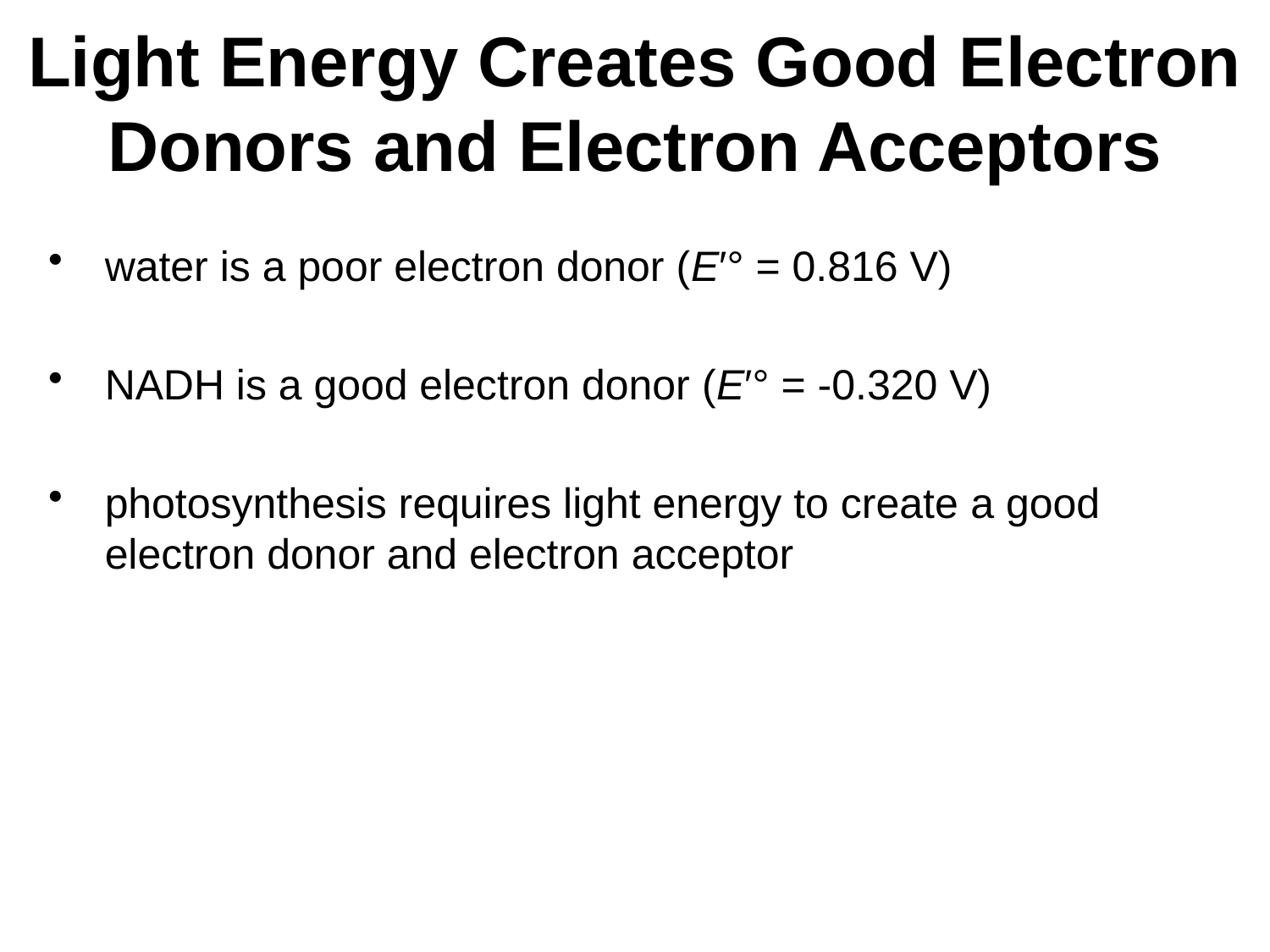

# Light Energy Creates Good Electron Donors and Electron Acceptors
water is a poor electron donor (E′° = 0.816 V)

NADH is a good electron donor (E′° = -0.320 V)

photosynthesis requires light energy to create a good electron donor and electron acceptor